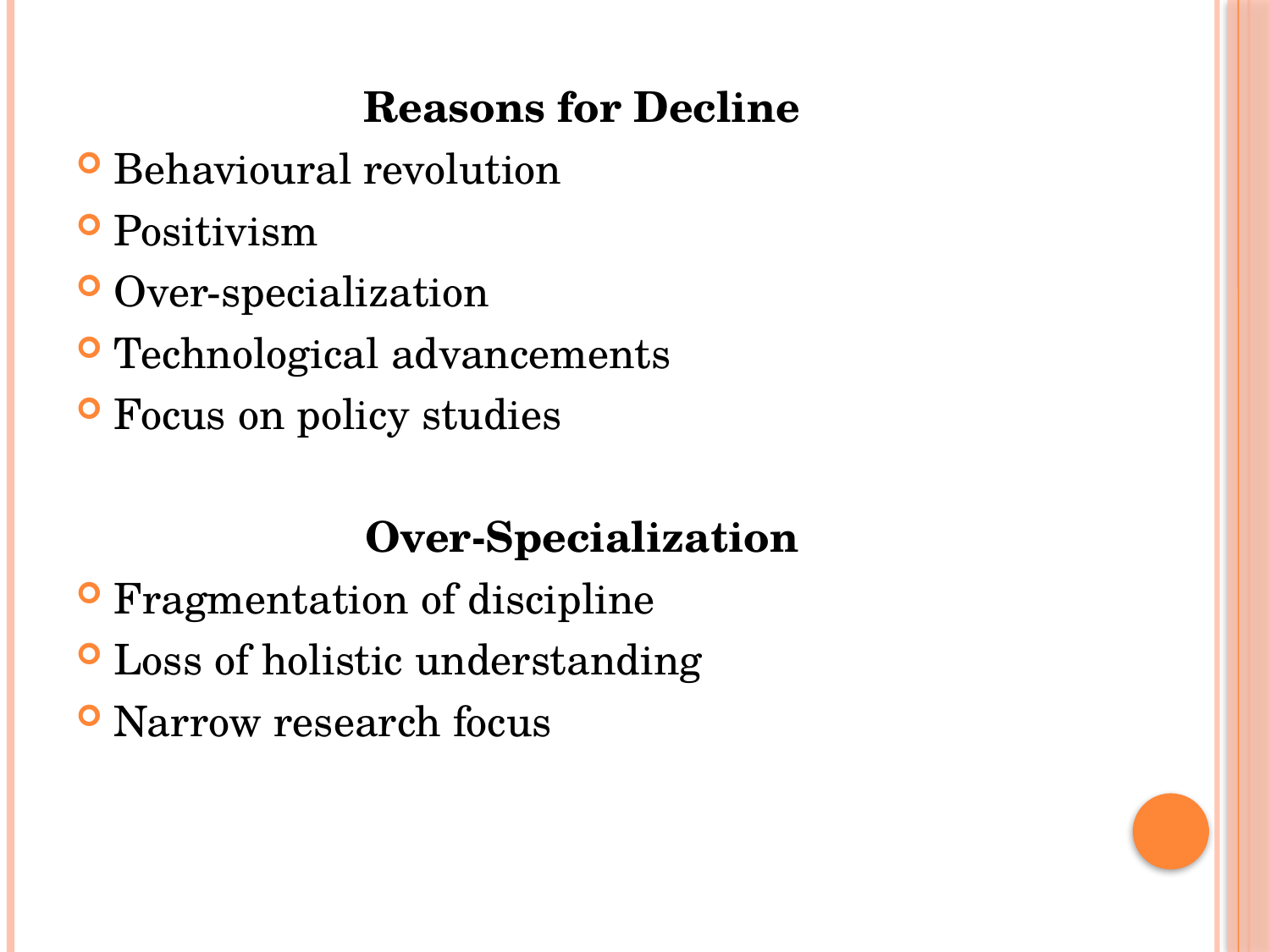

Reasons for Decline
Behavioural revolution
Positivism
Over-specialization
Technological advancements
Focus on policy studies

Over-Specialization
Fragmentation of discipline
Loss of holistic understanding
Narrow research focus